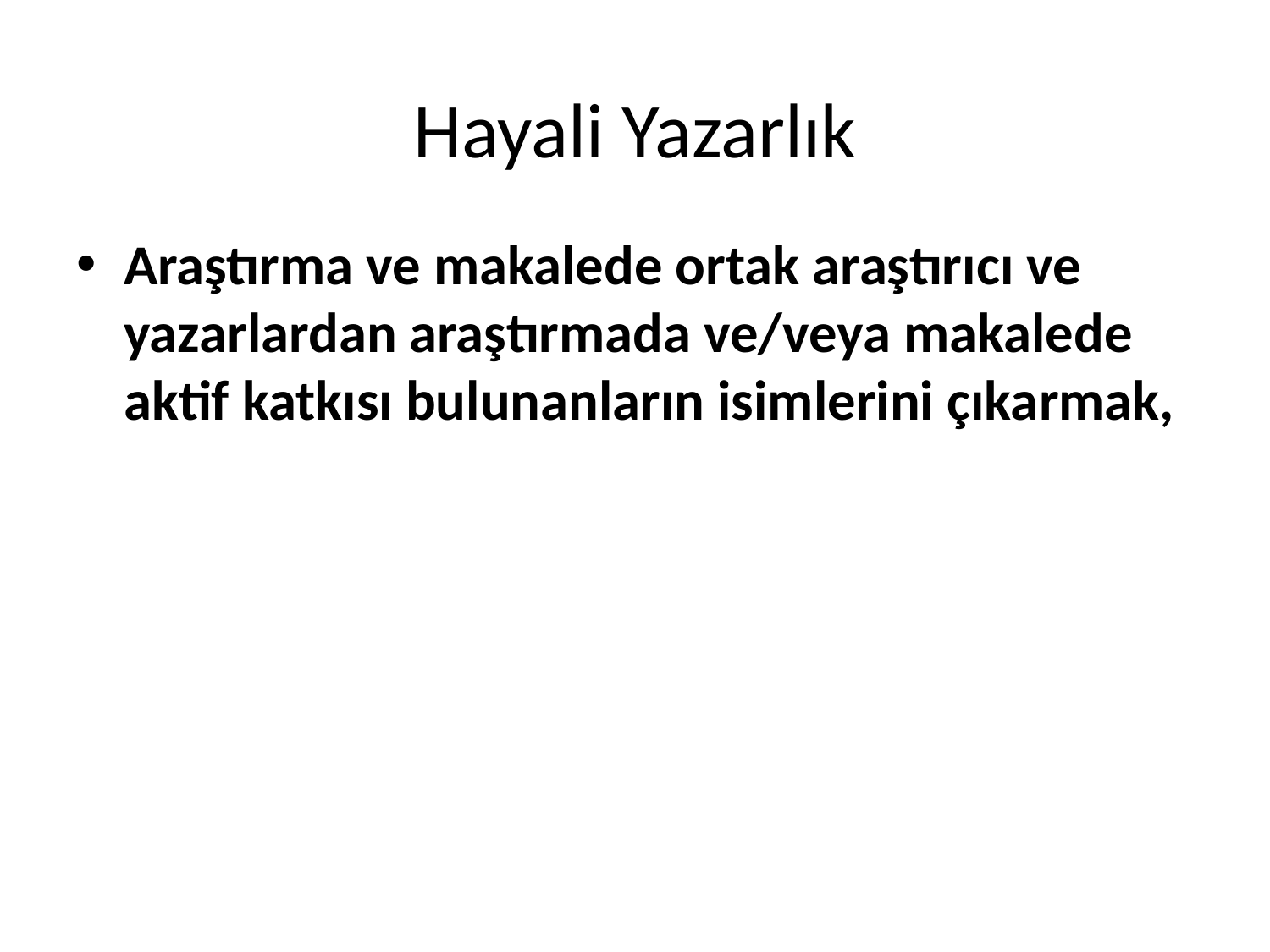

# Hayali Yazarlık
Araştırma ve makalede ortak araştırıcı ve yazarlardan araştırmada ve/veya makalede aktif katkısı bulunanların isimlerini çıkarmak,